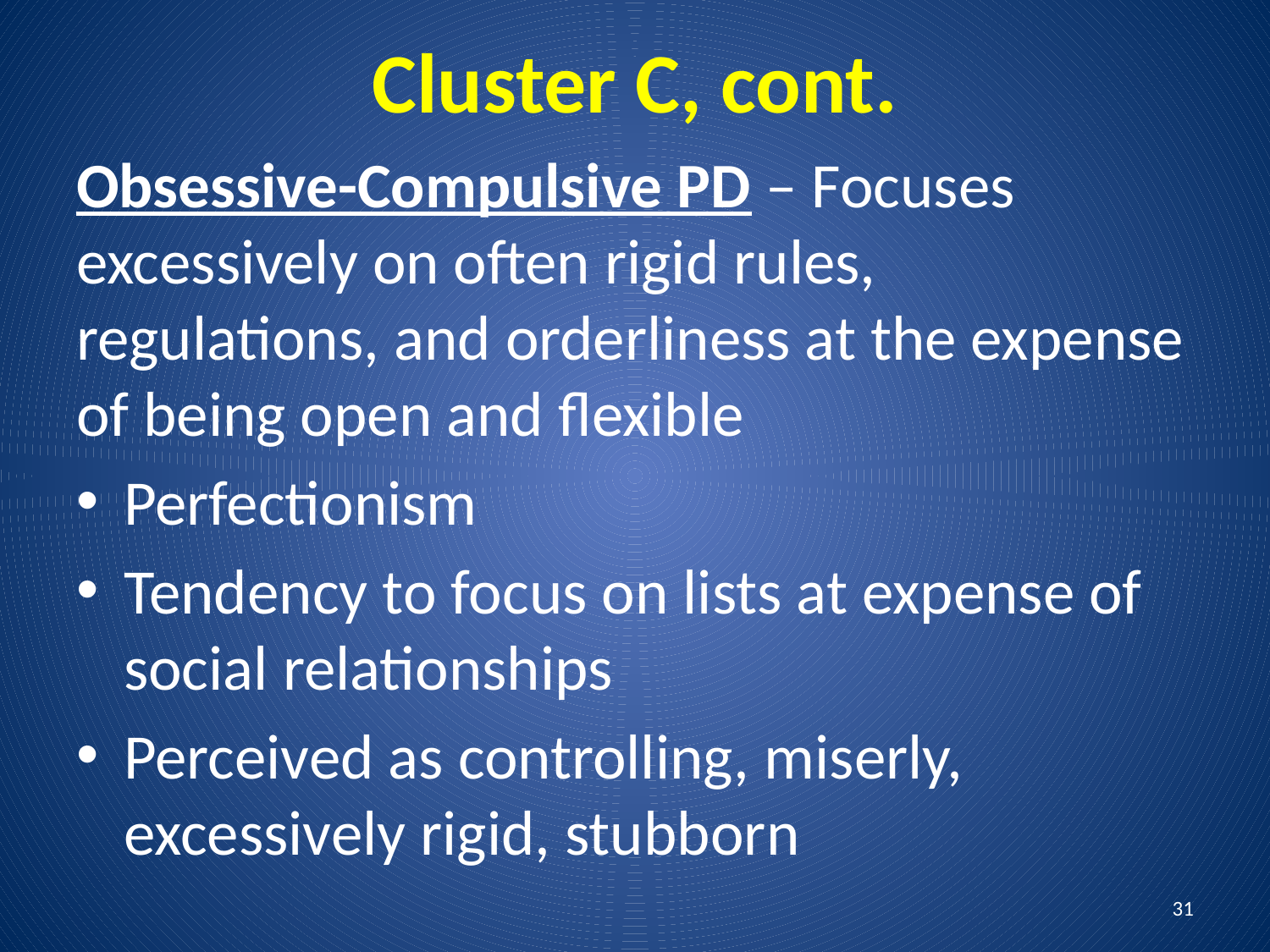

# Cluster C, cont.
Obsessive-Compulsive PD – Focuses excessively on often rigid rules, regulations, and orderliness at the expense of being open and flexible
Perfectionism
Tendency to focus on lists at expense of social relationships
Perceived as controlling, miserly, excessively rigid, stubborn
31